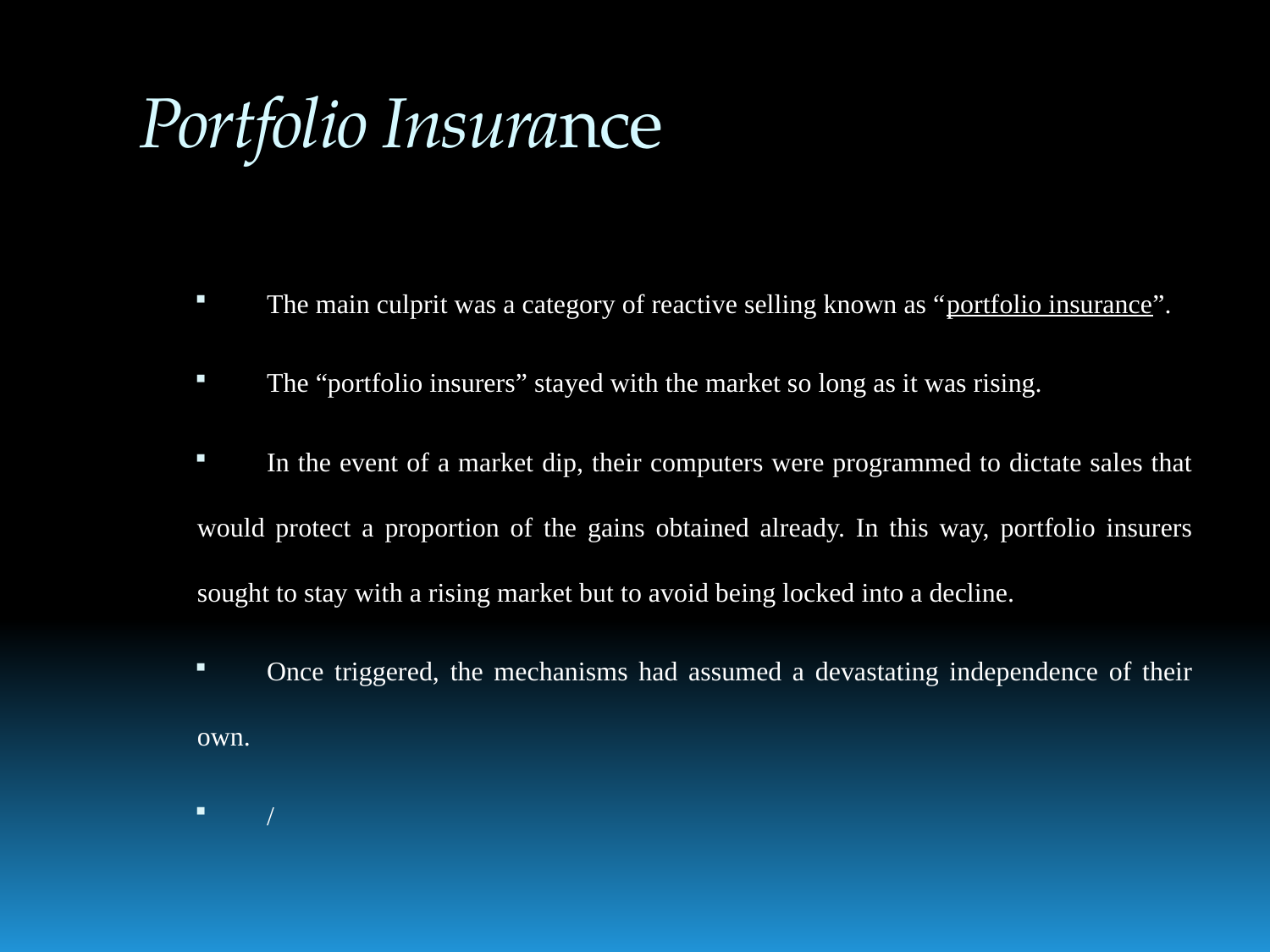

# Portfolio Insurance
The main culprit was a category of reactive selling known as “portfolio insurance”.
The “portfolio insurers” stayed with the market so long as it was rising.
In the event of a market dip, their computers were programmed to dictate sales that would protect a proportion of the gains obtained already. In this way, portfolio insurers sought to stay with a rising market but to avoid being locked into a decline.
Once triggered, the mechanisms had assumed a devastating independence of their own.
/